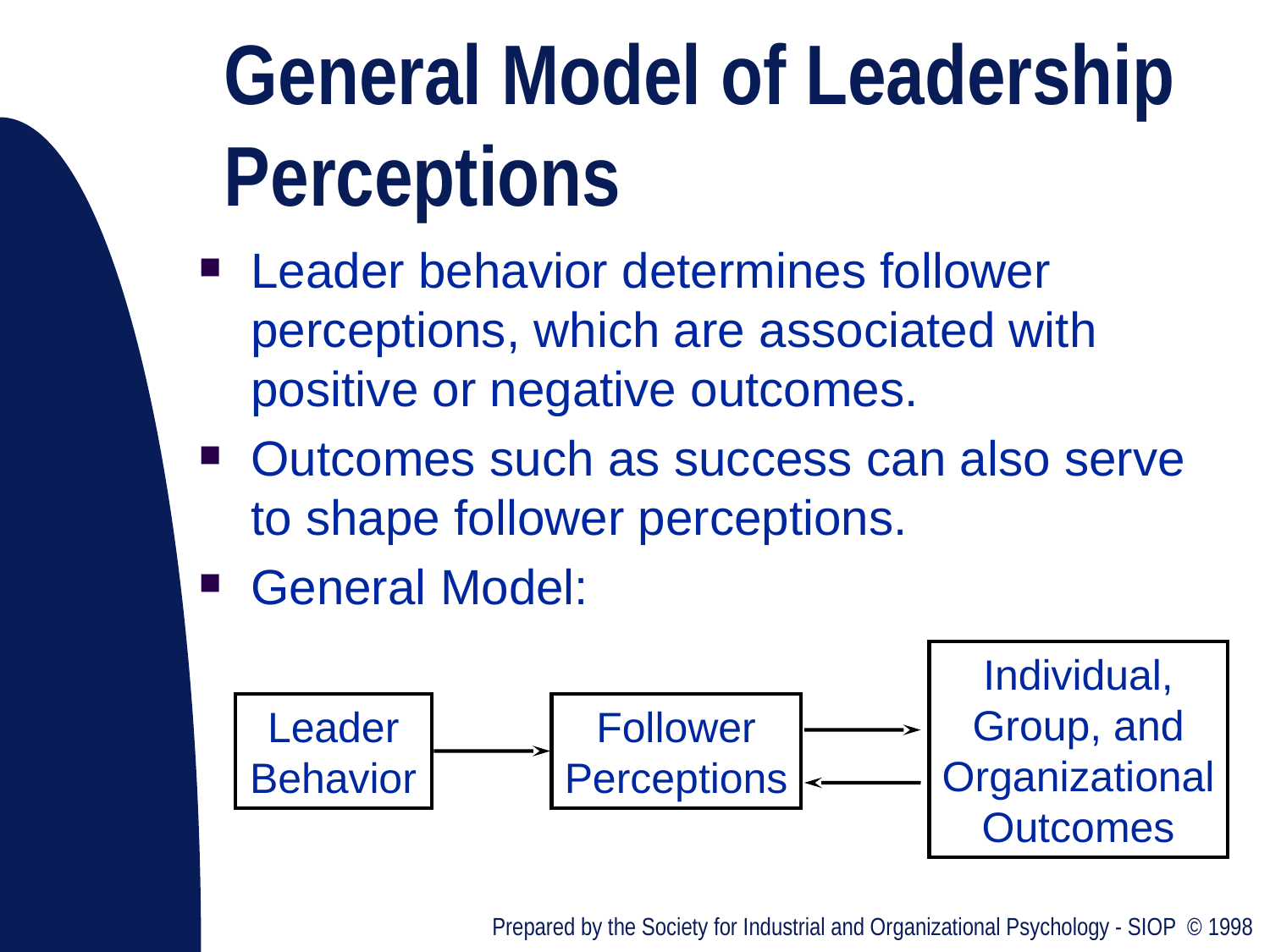

# General Model of Leadership Perceptions
Leader behavior determines follower perceptions, which are associated with positive or negative outcomes.
Outcomes such as success can also serve to shape follower perceptions.
General Model:
Individual,
Group, and
Organizational
Outcomes
Leader
Behavior
Follower
Perceptions

Prepared by the Society for Industrial and Organizational Psychology - SIOP  © 1998